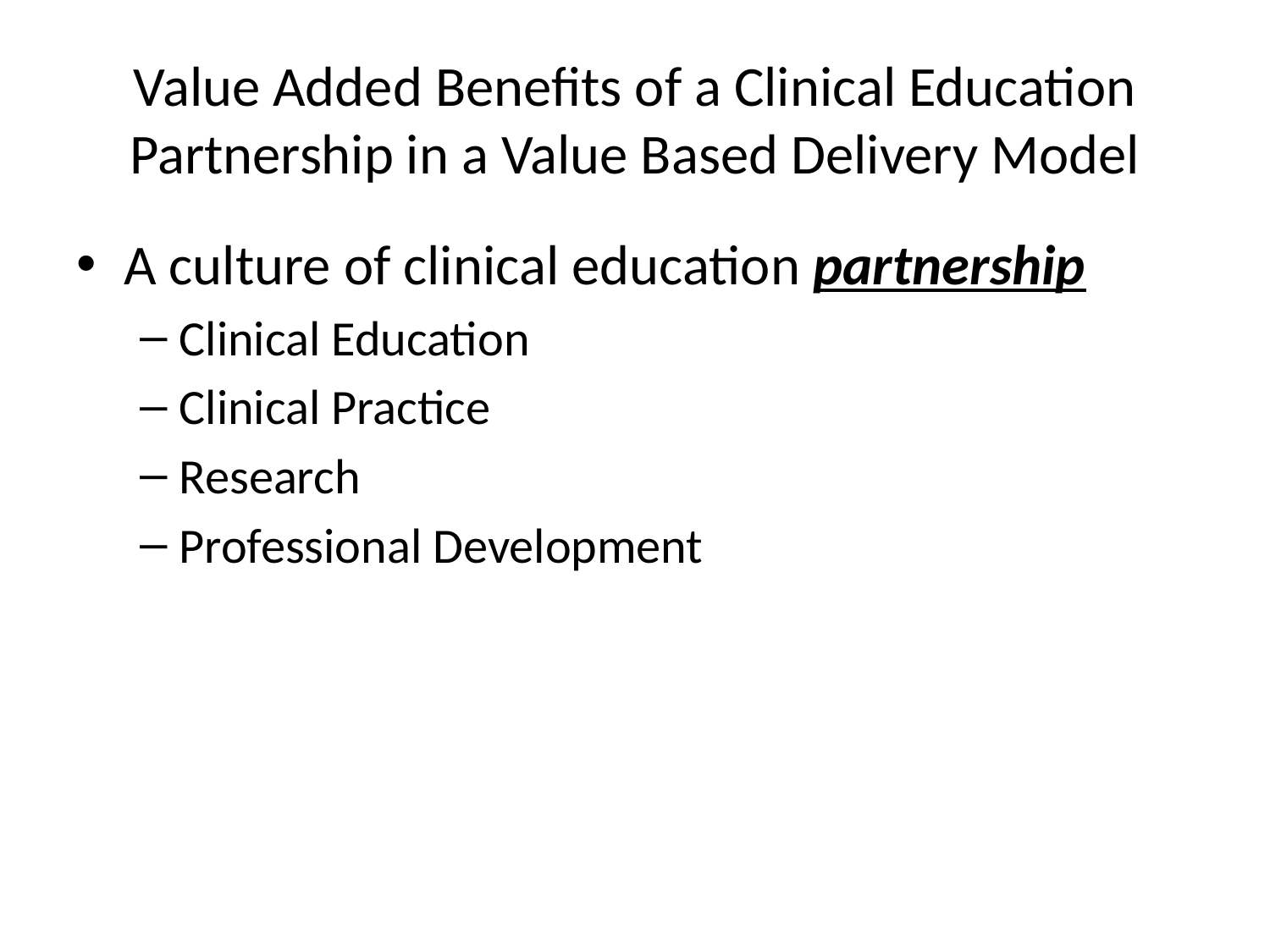

# Value Added Benefits of a Clinical Education Partnership in a Value Based Delivery Model
A culture of clinical education partnership
Clinical Education
Clinical Practice
Research
Professional Development